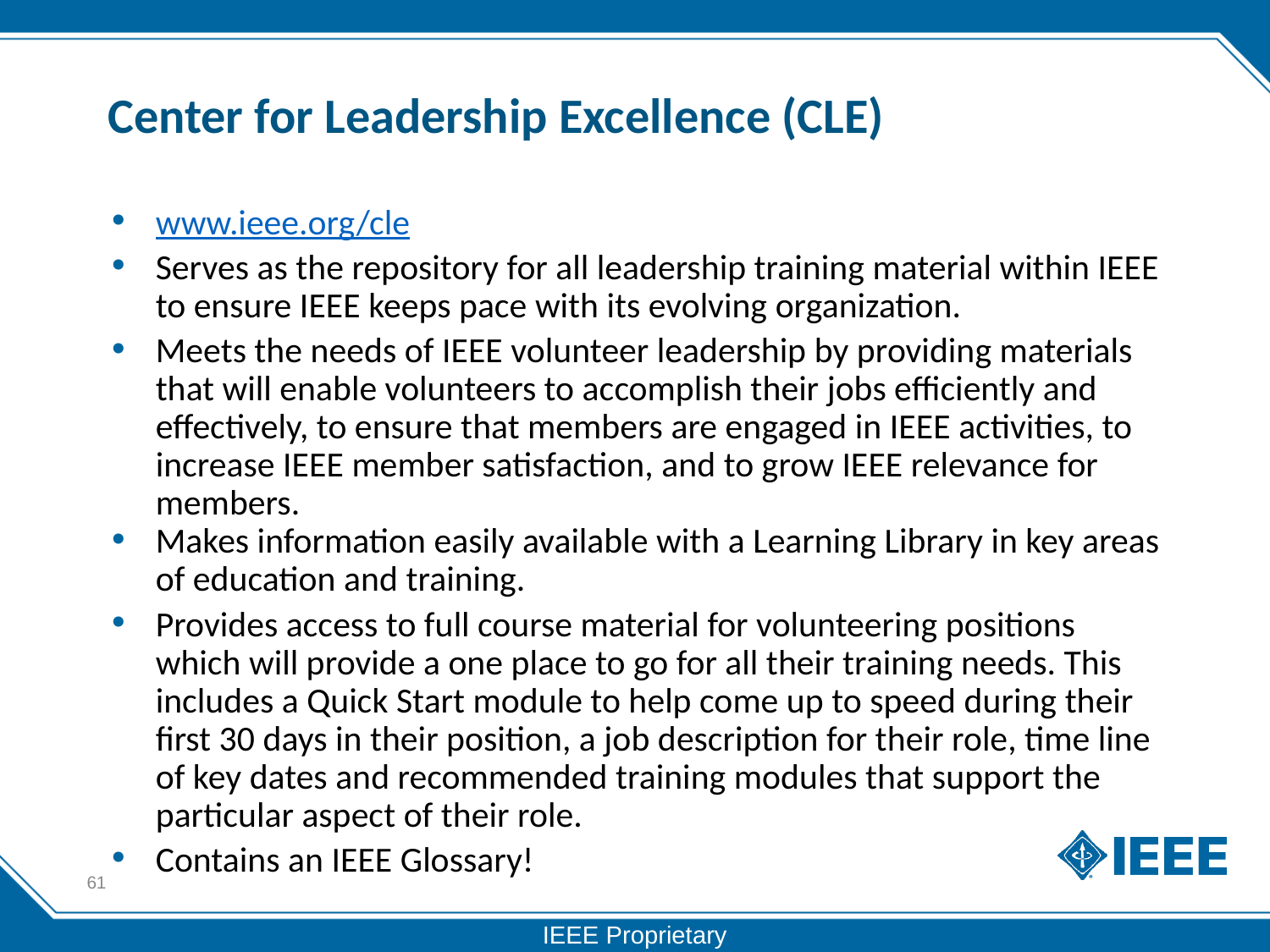

# Center for Leadership Excellence (CLE)
www.ieee.org/cle
Serves as the repository for all leadership training material within IEEE to ensure IEEE keeps pace with its evolving organization.
Meets the needs of IEEE volunteer leadership by providing materials that will enable volunteers to accomplish their jobs efficiently and effectively, to ensure that members are engaged in IEEE activities, to increase IEEE member satisfaction, and to grow IEEE relevance for members.
Makes information easily available with a Learning Library in key areas of education and training.
Provides access to full course material for volunteering positions which will provide a one place to go for all their training needs. This includes a Quick Start module to help come up to speed during their first 30 days in their position, a job description for their role, time line of key dates and recommended training modules that support the particular aspect of their role.
Contains an IEEE Glossary!

61